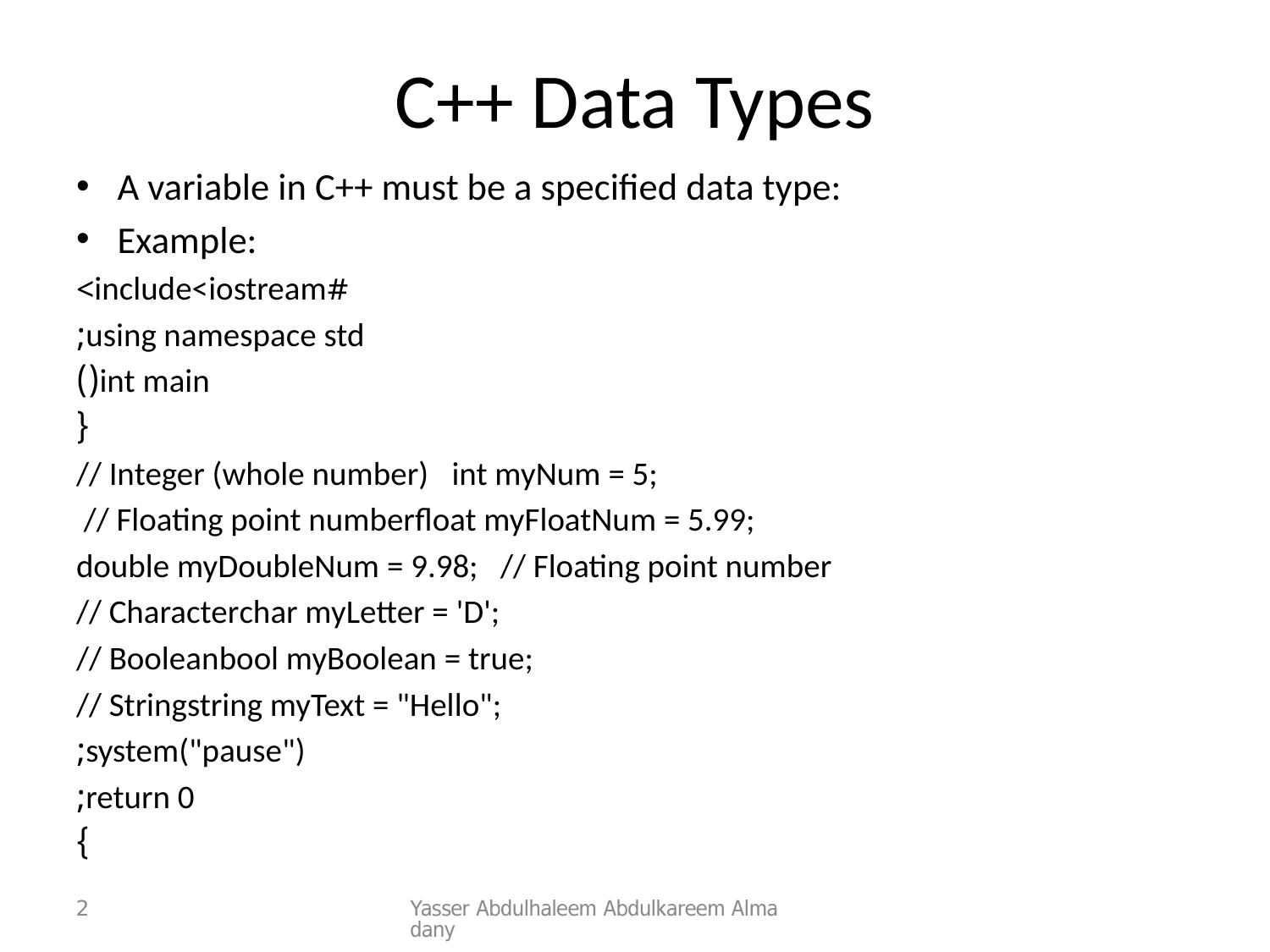

# C++ Data Types
A variable in C++ must be a specified data type:
Example:
#include<iostream>
using namespace std;
int main()
{
	int myNum = 5;               		// Integer (whole number)
	float myFloatNum = 5.99;    	 // Floating point number
	double myDoubleNum = 9.98;   // Floating point number
	char myLetter = 'D';         	// Character
	bool myBoolean = true;       	// Boolean
	string myText = "Hello";     	// String
	system("pause");
	return 0;
}
2
Yasser Abdulhaleem Abdulkareem Almadany